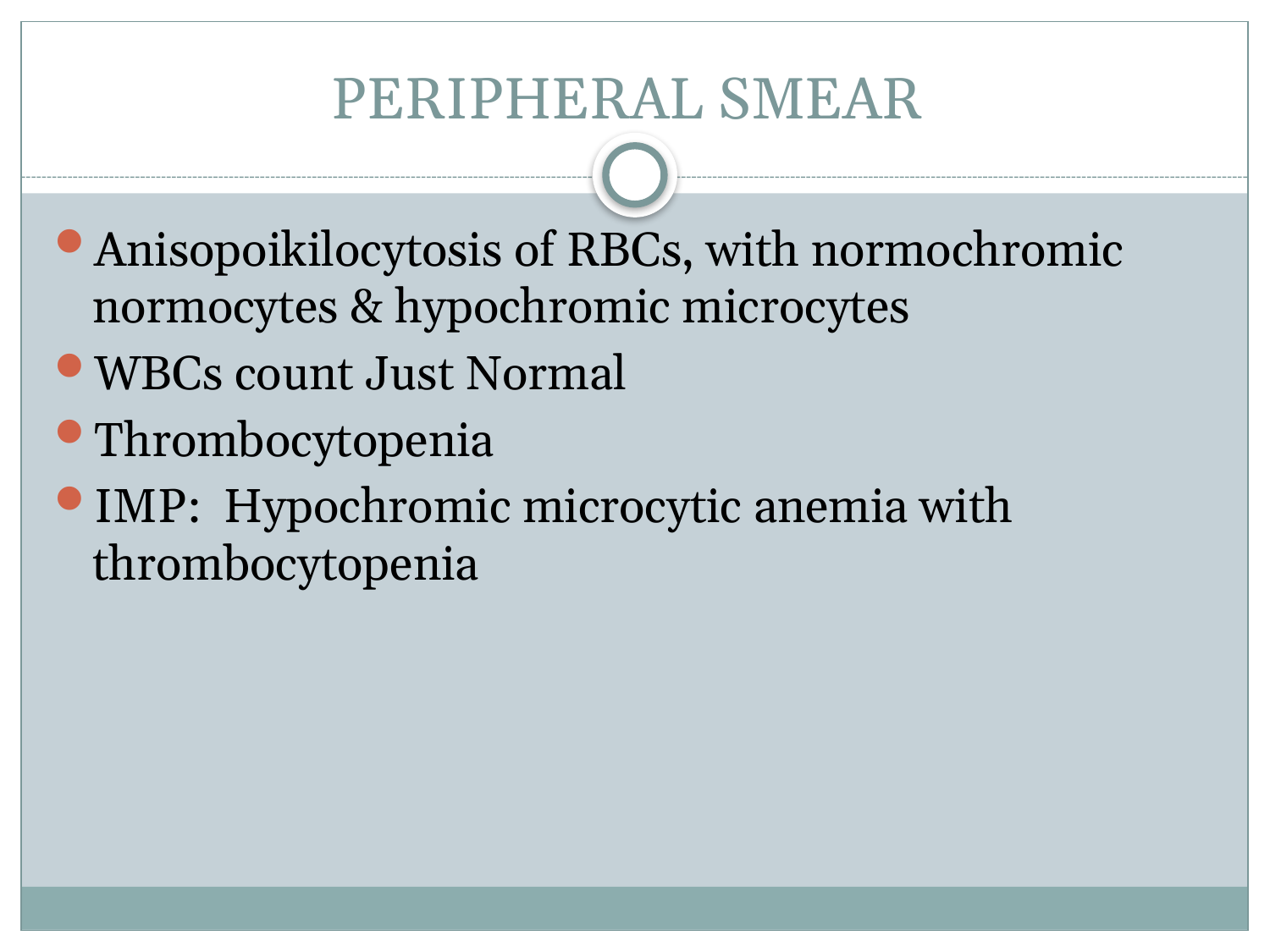

# PERIPHERAL SMEAR
Anisopoikilocytosis of RBCs, with normochromic normocytes & hypochromic microcytes
WBCs count Just Normal
Thrombocytopenia
IMP:  Hypochromic microcytic anemia with thrombocytopenia